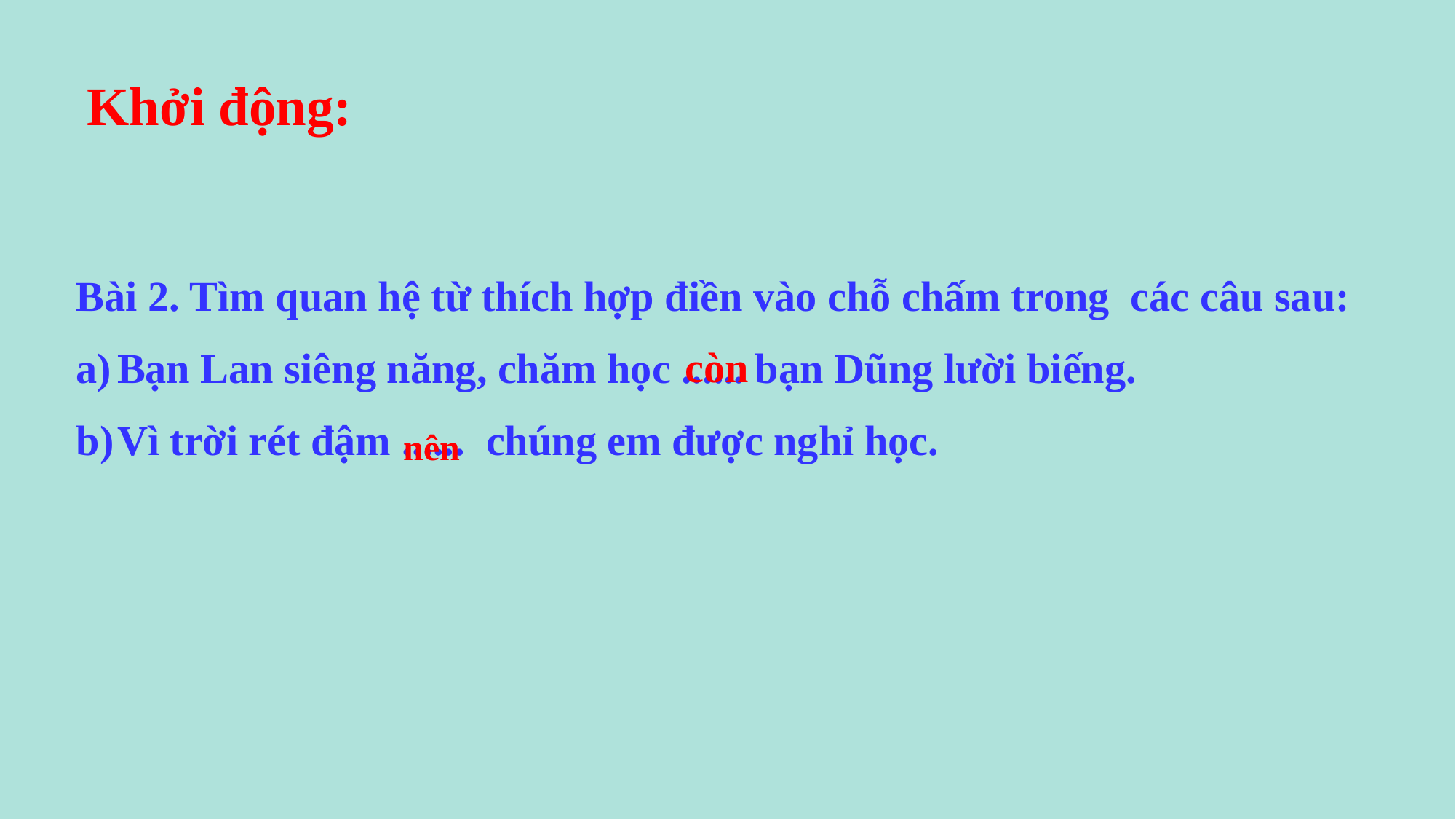

Khởi động:

Bài 2. Tìm quan hệ từ thích hợp điền vào chỗ chấm trong  các câu sau:
Bạn Lan siêng năng, chăm học ...... bạn Dũng lười biếng.
Vì trời rét đậm ......  chúng em được nghỉ học.

còn
nên